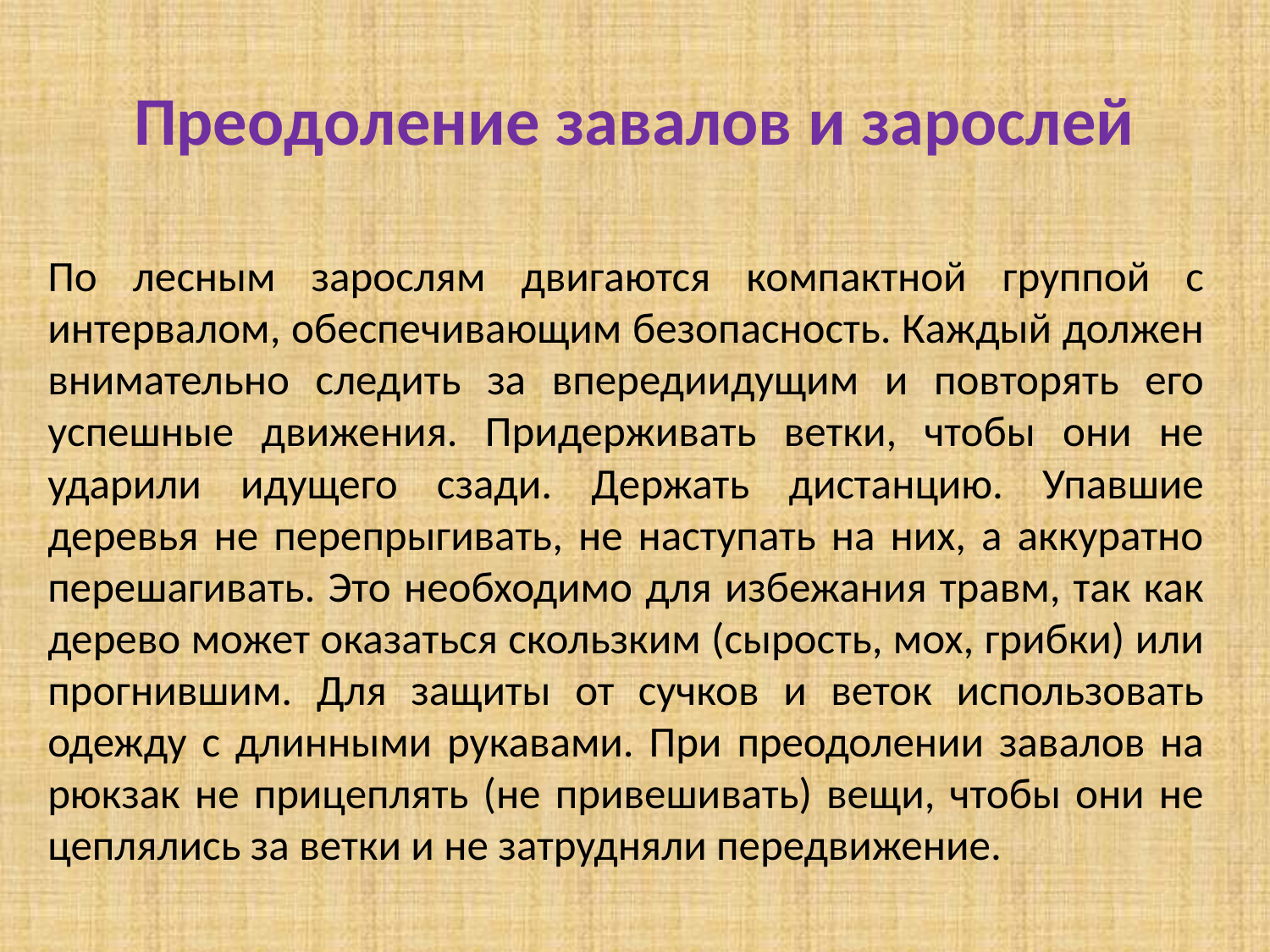

# Преодоление завалов и зарослей
По лесным зарослям двигаются компактной группой с интервалом, обеспечивающим безопасность. Каждый должен внимательно следить за впередиидущим и повторять его успешные движения. Придерживать ветки, чтобы они не ударили идущего сзади. Держать дистанцию. Упавшие деревья не перепрыгивать, не наступать на них, а аккуратно перешагивать. Это необходимо для избежания травм, так как дерево может оказаться скользким (сырость, мох, грибки) или прогнившим. Для защиты от сучков и веток использовать одежду с длинными рукавами. При преодолении завалов на рюкзак не прицеплять (не привешивать) вещи, чтобы они не цеплялись за ветки и не затрудняли передвижение.